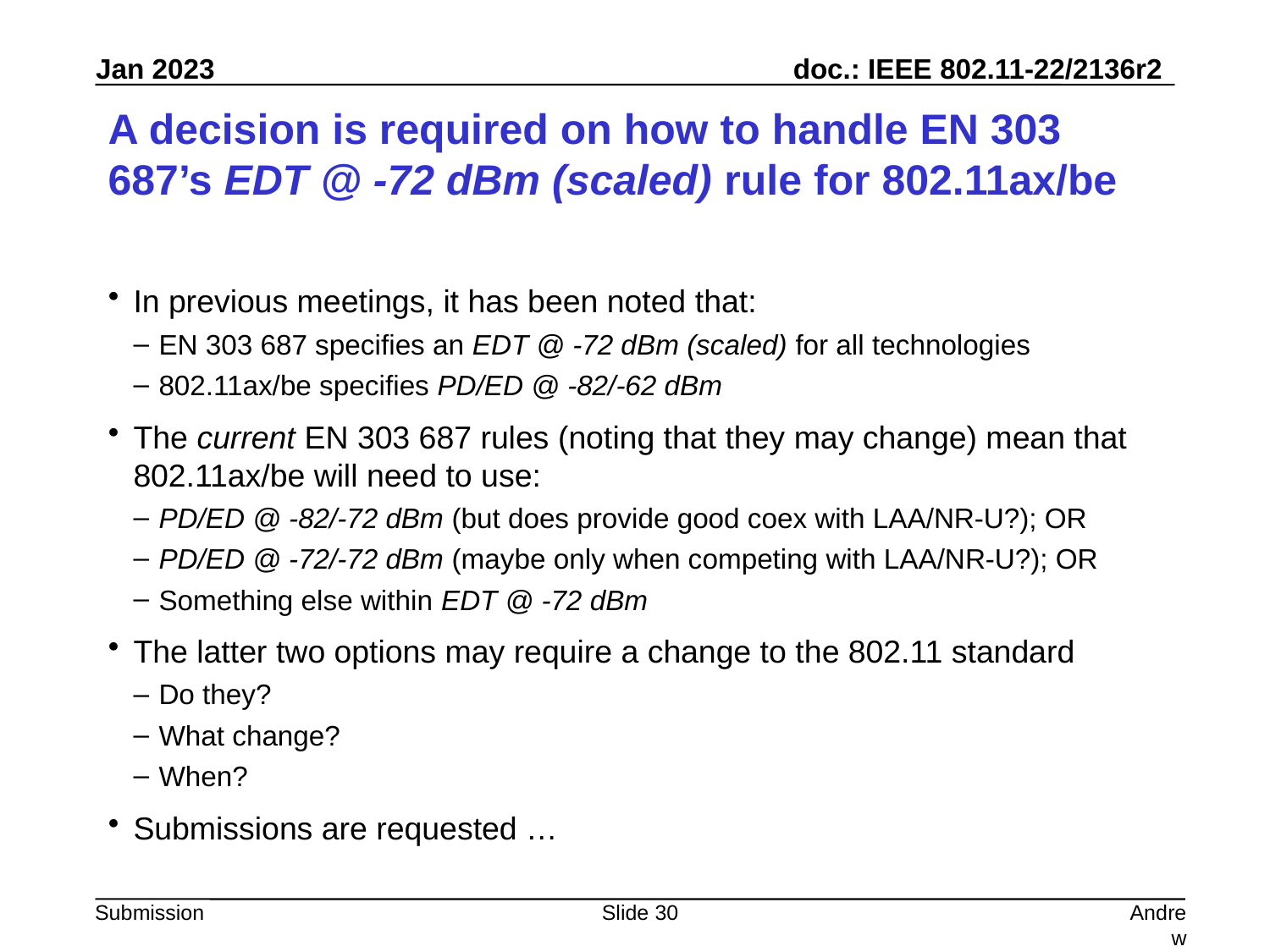

# A decision is required on how to handle EN 303 687’s EDT @ -72 dBm (scaled) rule for 802.11ax/be
In previous meetings, it has been noted that:
EN 303 687 specifies an EDT @ -72 dBm (scaled) for all technologies
802.11ax/be specifies PD/ED @ -82/-62 dBm
The current EN 303 687 rules (noting that they may change) mean that 802.11ax/be will need to use:
PD/ED @ -82/-72 dBm (but does provide good coex with LAA/NR-U?); OR
PD/ED @ -72/-72 dBm (maybe only when competing with LAA/NR-U?); OR
Something else within EDT @ -72 dBm
The latter two options may require a change to the 802.11 standard
Do they?
What change?
When?
Submissions are requested …
Slide 30
Andrew Myles, Cisco